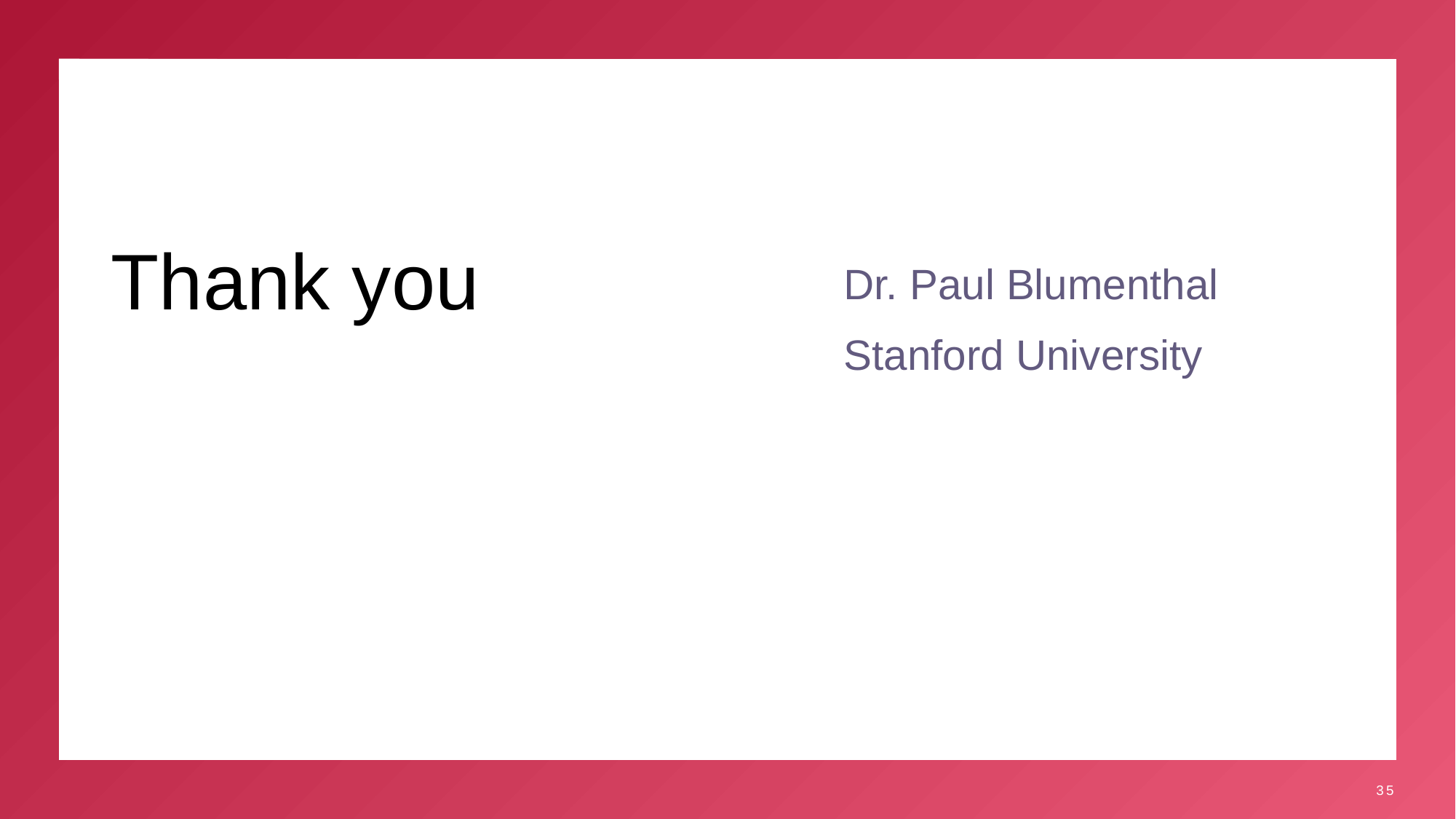

# Thank you
Dr. Paul Blumenthal
Stanford University
35